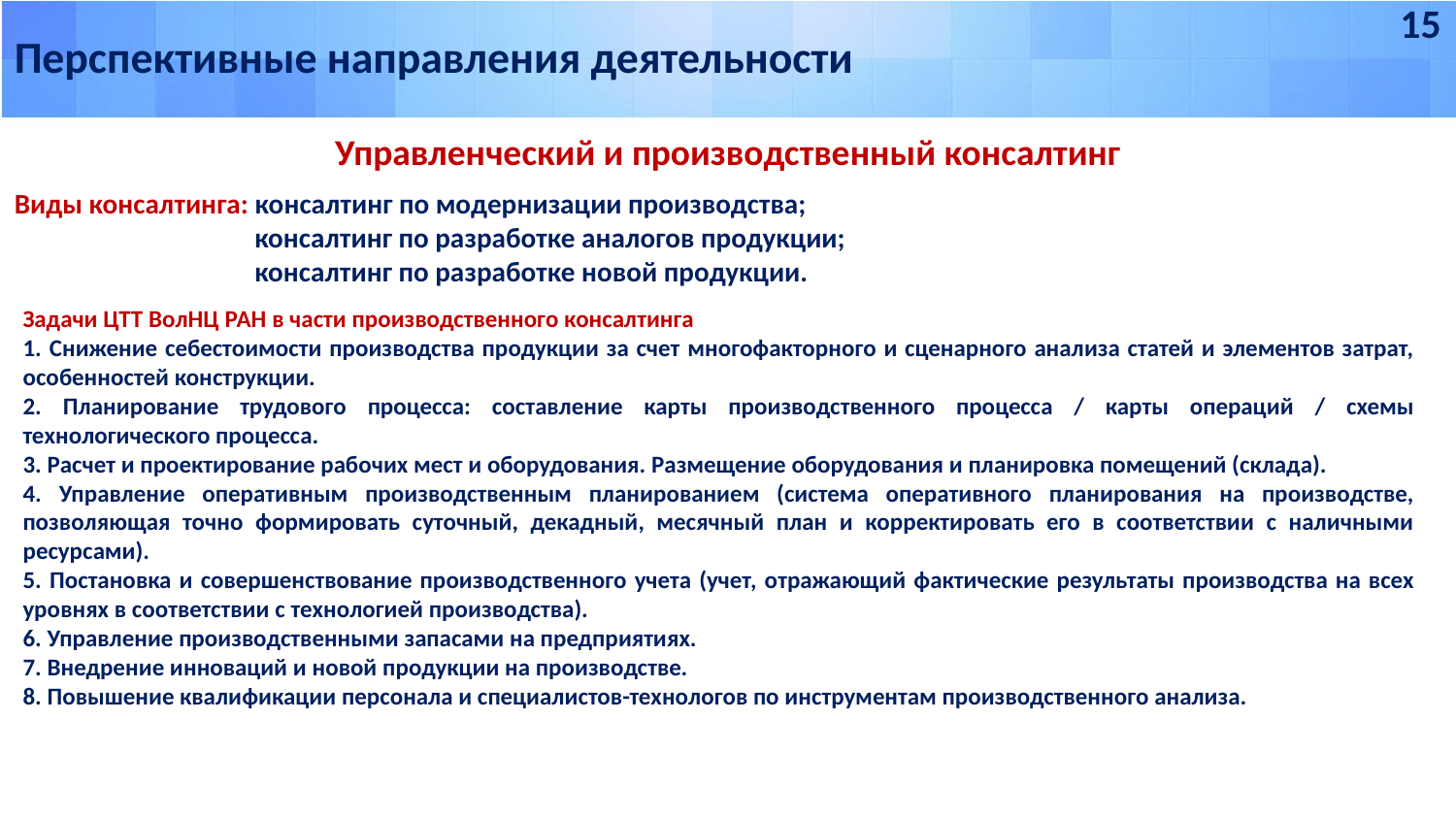

15
Перспективные направления деятельности
Управленческий и производственный консалтинг
Виды консалтинга: консалтинг по модернизации производства;
	               консалтинг по разработке аналогов продукции;
	               консалтинг по разработке новой продукции.
Задачи ЦТТ ВолНЦ РАН в части производственного консалтинга
1. Снижение себестоимости производства продукции за счет многофакторного и сценарного анализа статей и элементов затрат, особенностей конструкции.
2. Планирование трудового процесса: составление карты производственного процесса / карты операций / схемы технологического процесса.
3. Расчет и проектирование рабочих мест и оборудования. Размещение оборудования и планировка помещений (склада).
4. Управление оперативным производственным планированием (система оперативного планирования на производстве, позволяющая точно формировать суточный, декадный, месячный план и корректировать его в соответствии с наличными ресурсами).
5. Постановка и совершенствование производственного учета (учет, отражающий фактические результаты производства на всех уровнях в соответствии с технологией производства).
6. Управление производственными запасами на предприятиях.
7. Внедрение инноваций и новой продукции на производстве.
8. Повышение квалификации персонала и специалистов-технологов по инструментам производственного анализа.